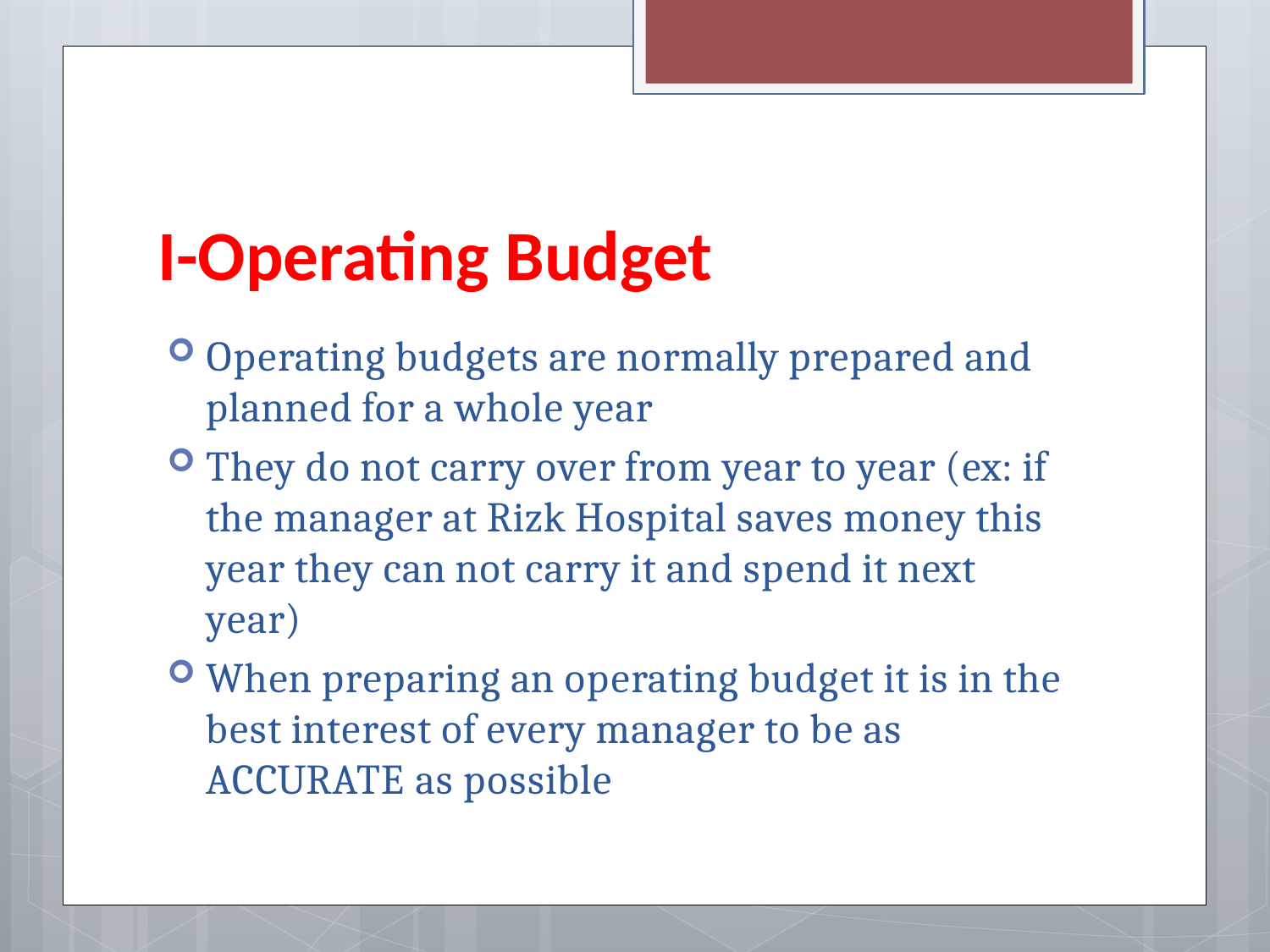

# I-Operating Budget
Operating budgets are normally prepared and planned for a whole year
They do not carry over from year to year (ex: if the manager at Rizk Hospital saves money this year they can not carry it and spend it next year)
When preparing an operating budget it is in the best interest of every manager to be as ACCURATE as possible